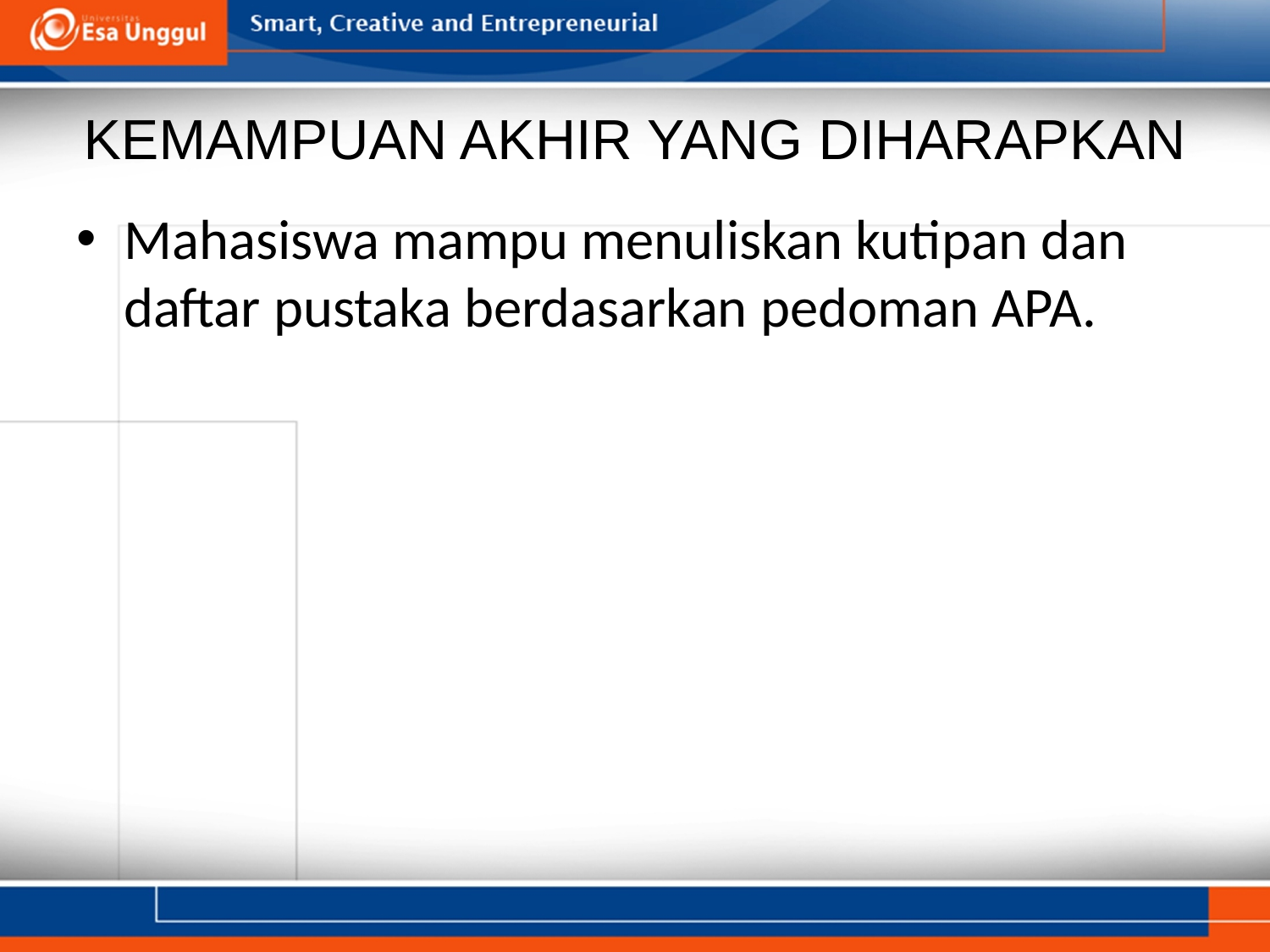

# KEMAMPUAN AKHIR YANG DIHARAPKAN
Mahasiswa mampu menuliskan kutipan dan daftar pustaka berdasarkan pedoman APA.